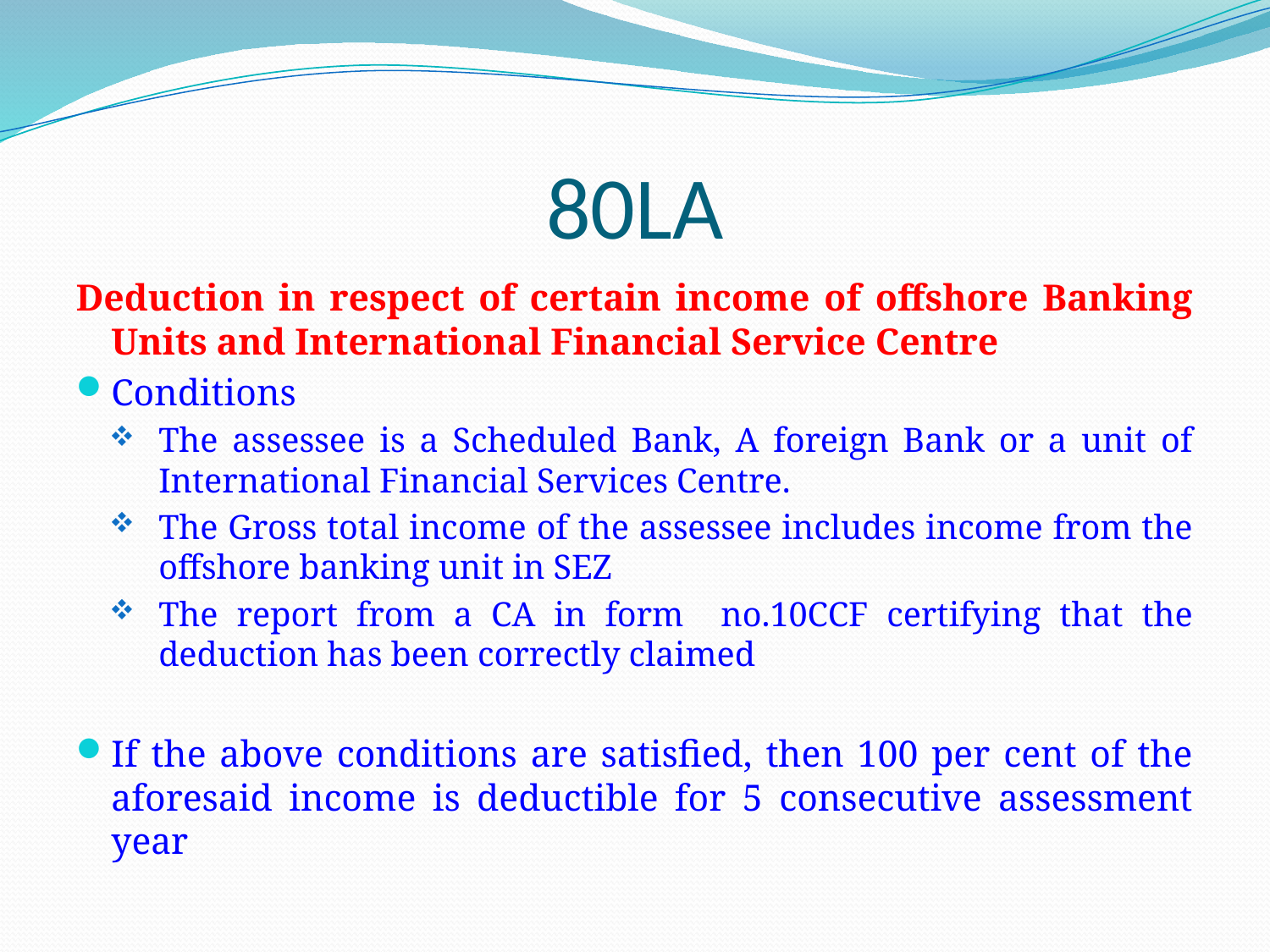

# 80LA
Deduction in respect of certain income of offshore Banking Units and International Financial Service Centre
Conditions
The assessee is a Scheduled Bank, A foreign Bank or a unit of International Financial Services Centre.
The Gross total income of the assessee includes income from the offshore banking unit in SEZ
The report from a CA in form  no.10CCF certifying that the deduction has been correctly claimed

If the above conditions are satisfied, then 100 per cent of the aforesaid income is deductible for 5 consecutive assessment year